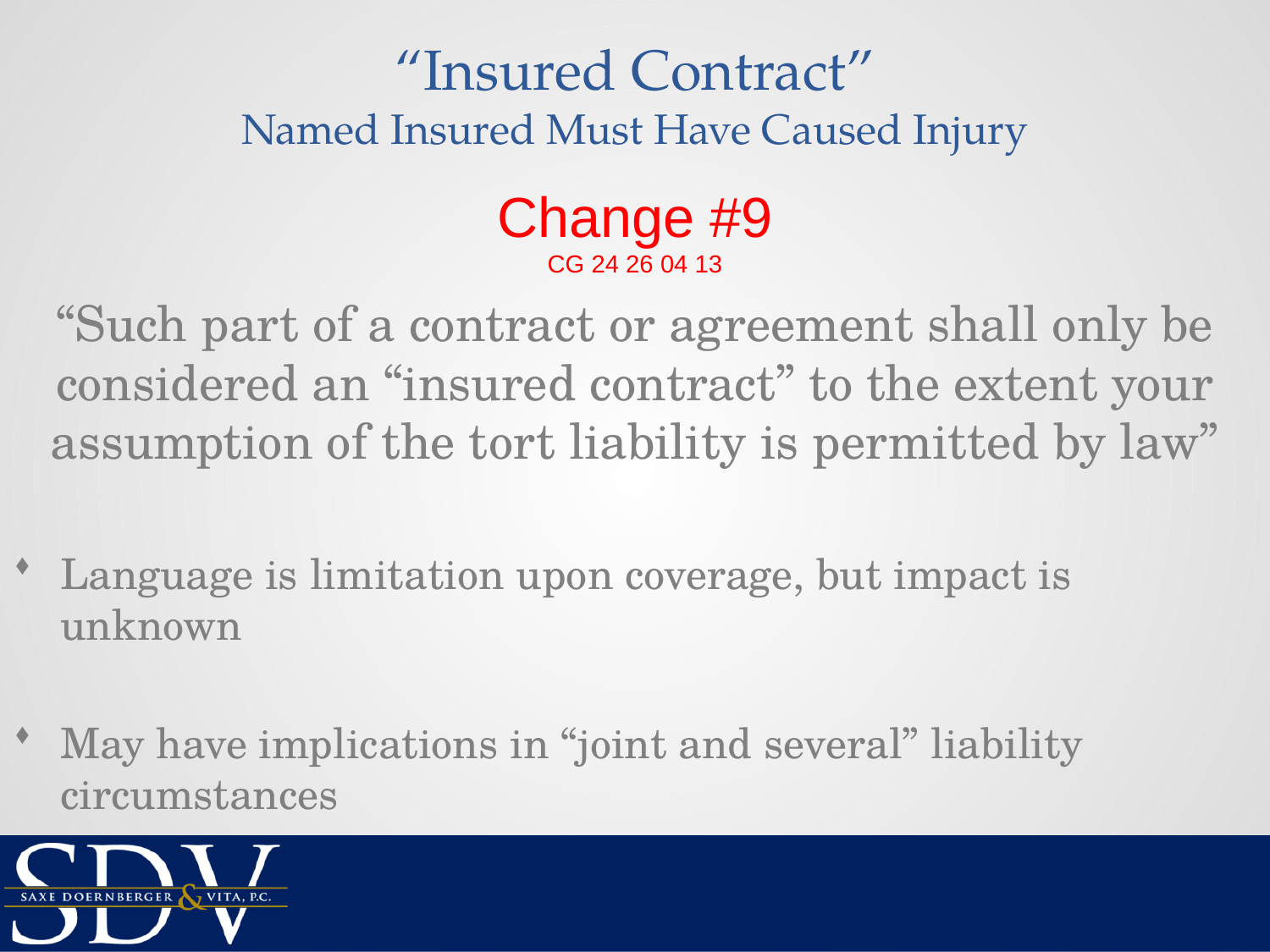

# “Insured Contract” Named Insured Must Have Caused Injury
Change #9
CG 24 26 04 13
“Such part of a contract or agreement shall only be considered an “insured contract” to the extent your assumption of the tort liability is permitted by law”

Language is limitation upon coverage, but impact is unknown

May have implications in “joint and several” liability circumstances